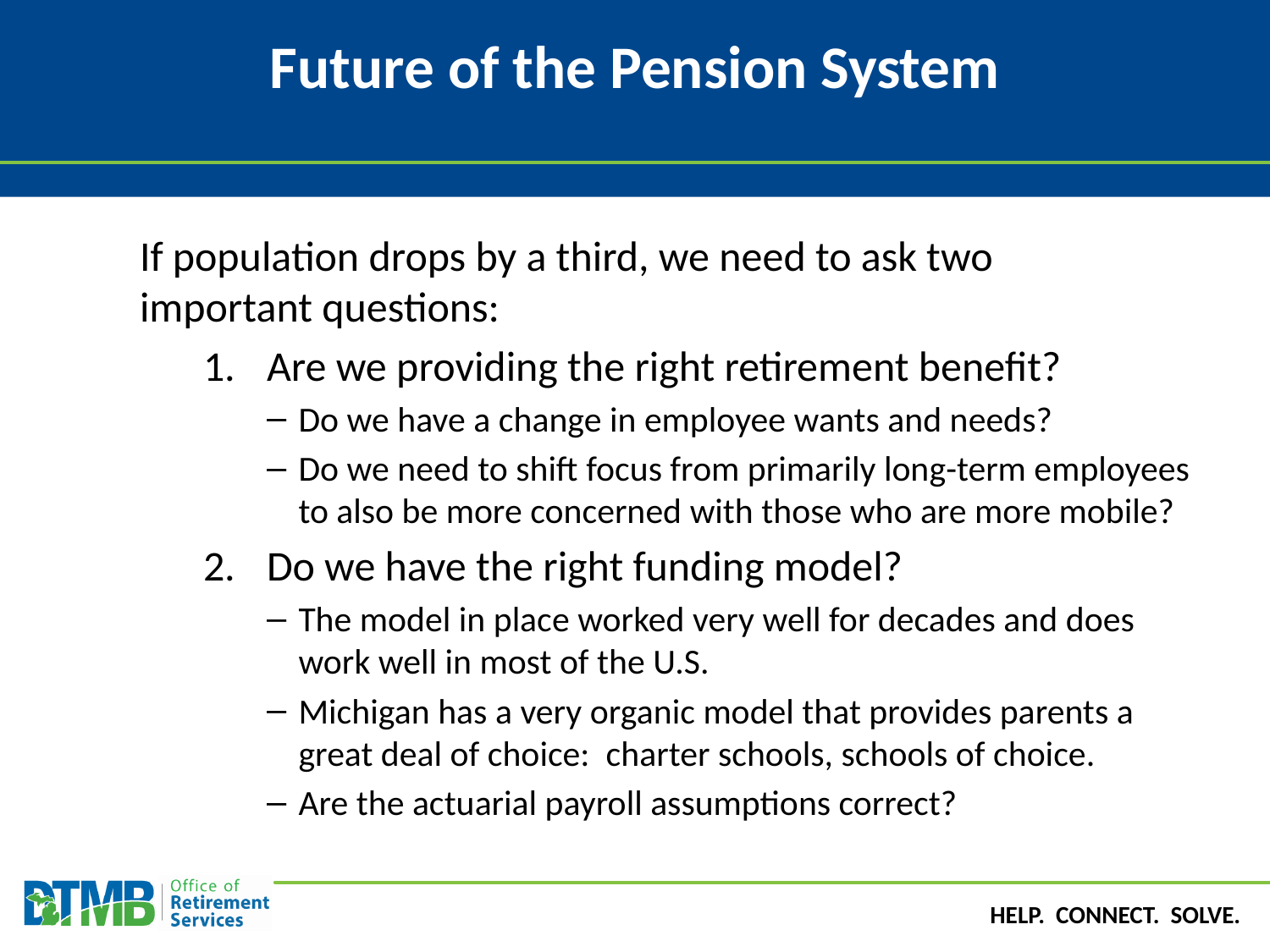

# Future of the Pension System
If population drops by a third, we need to ask two
important questions:
Are we providing the right retirement benefit?
Do we have a change in employee wants and needs?
Do we need to shift focus from primarily long-term employees to also be more concerned with those who are more mobile?
Do we have the right funding model?
The model in place worked very well for decades and does work well in most of the U.S.
Michigan has a very organic model that provides parents a great deal of choice:  charter schools, schools of choice.
Are the actuarial payroll assumptions correct?